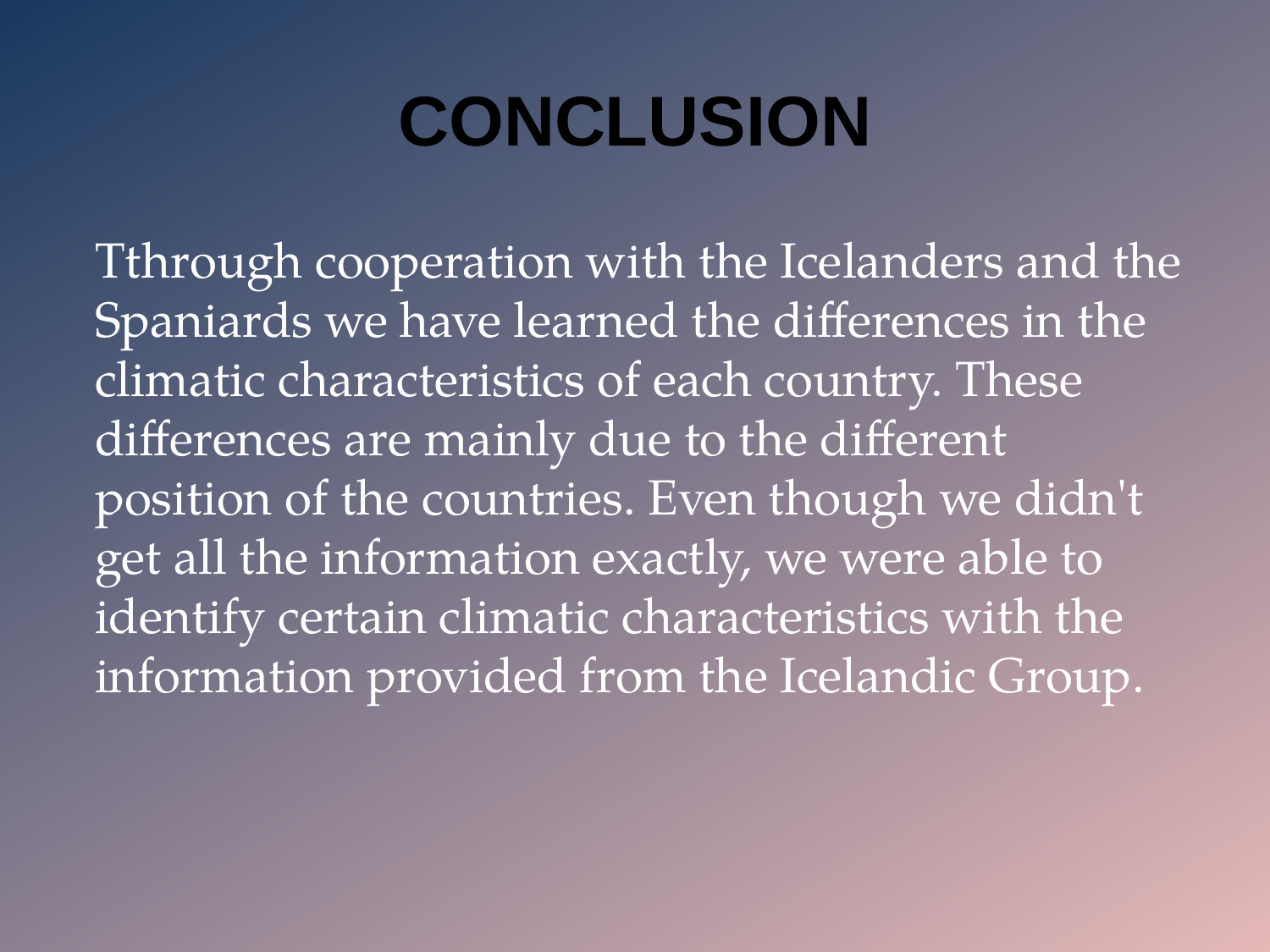

# CONCLUSION
Tthrough cooperation with the Icelanders and the Spaniards we have learned the differences in the climatic characteristics of each country. These differences are mainly due to the different position of the countries. Even though we didn't get all the information exactly, we were able to identify certain climatic characteristics with the information provided from the Icelandic Group.